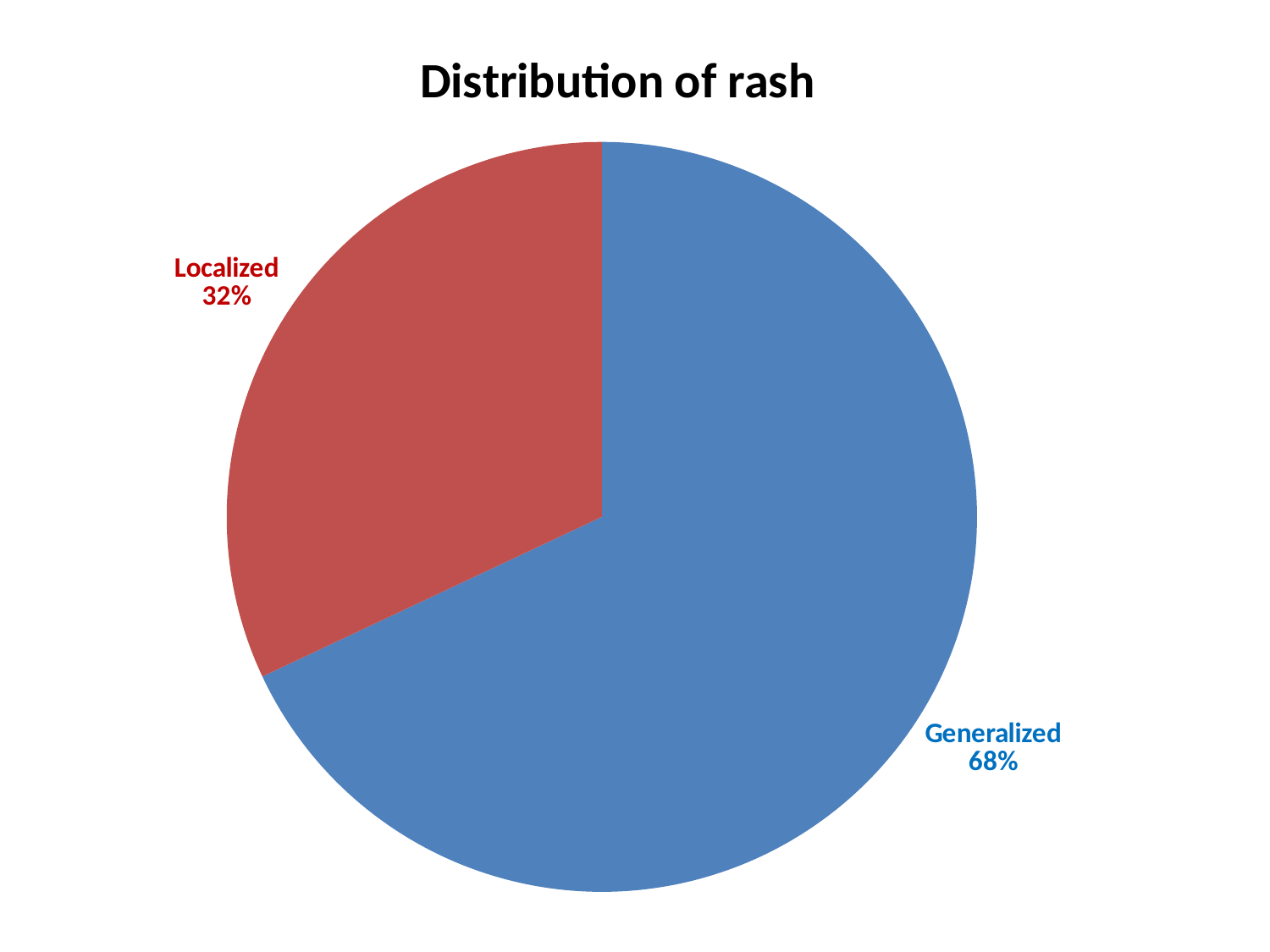

### Chart: Distribution of rash

| Category |  |
|---|---|
| Generalized | 0.68 |
| Localized | 0.32 |